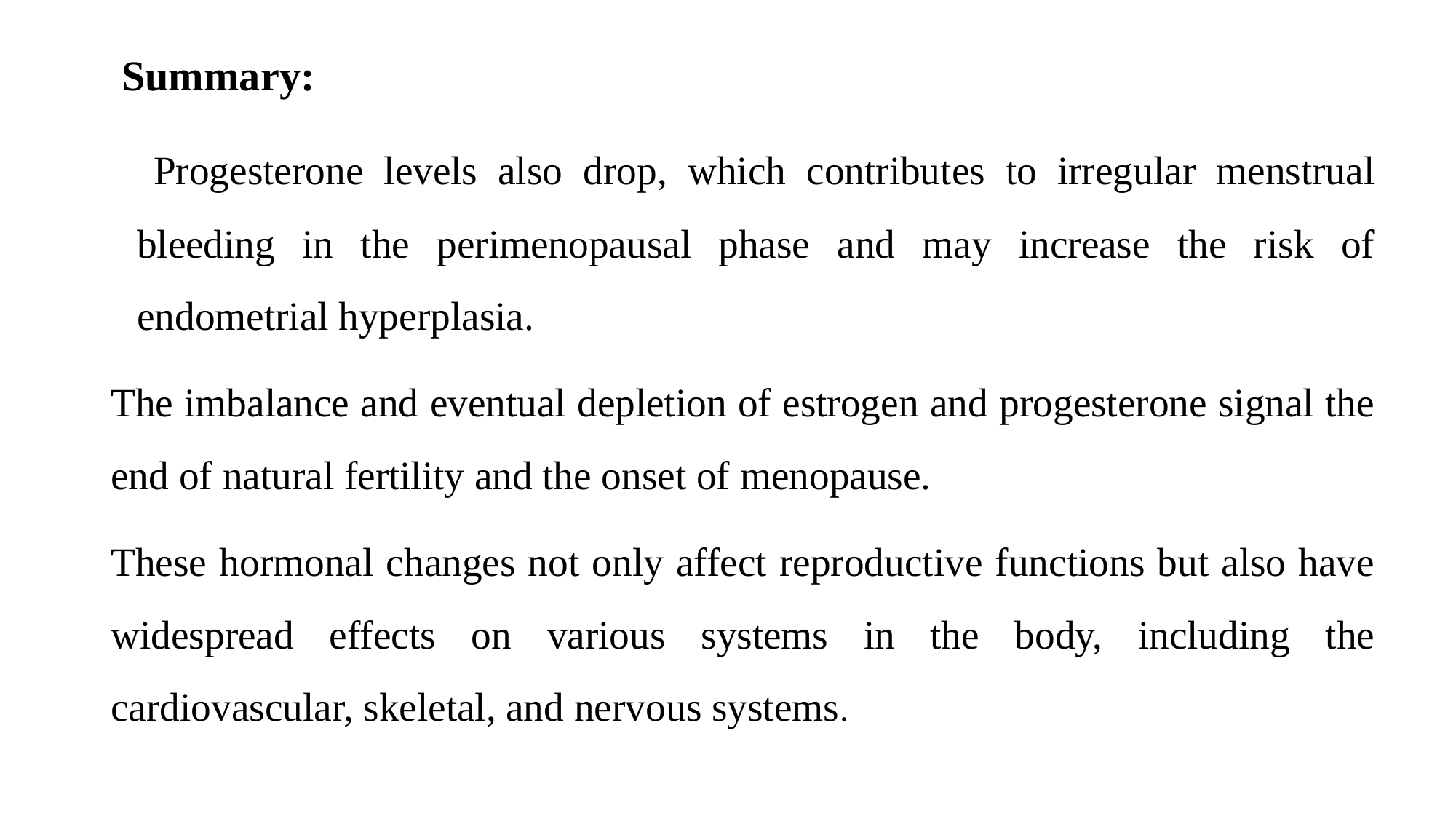

# Summary:
  Progesterone levels also drop, which contributes to irregular menstrual bleeding in the perimenopausal phase and may increase the risk of endometrial hyperplasia.
The imbalance and eventual depletion of estrogen and progesterone signal the end of natural fertility and the onset of menopause.
These hormonal changes not only affect reproductive functions but also have widespread effects on various systems in the body, including the cardiovascular, skeletal, and nervous systems.